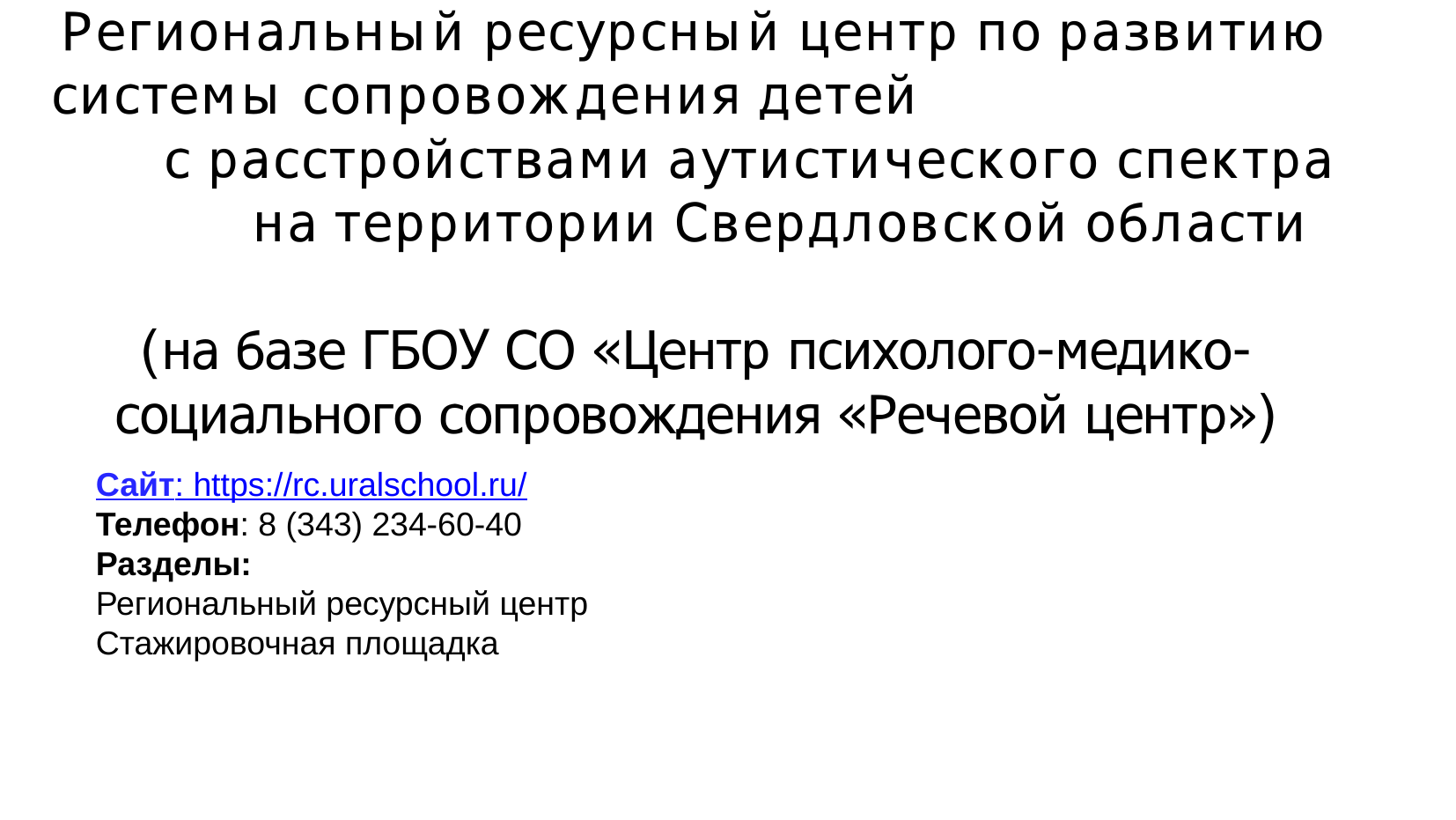

# Региональный ресурсный центр по развитию системы сопровождения детей                                   с расстройствами аутистического спектра             на территории Свердловской области (на базе ГБОУ СО «Центр психолого-медико-социального сопровождения «Речевой центр»)
Сайт: https://rc.uralschool.ru/
Телефон: 8 (343) 234-60-40
Разделы:
Региональный ресурсный центр
Стажировочная площадка